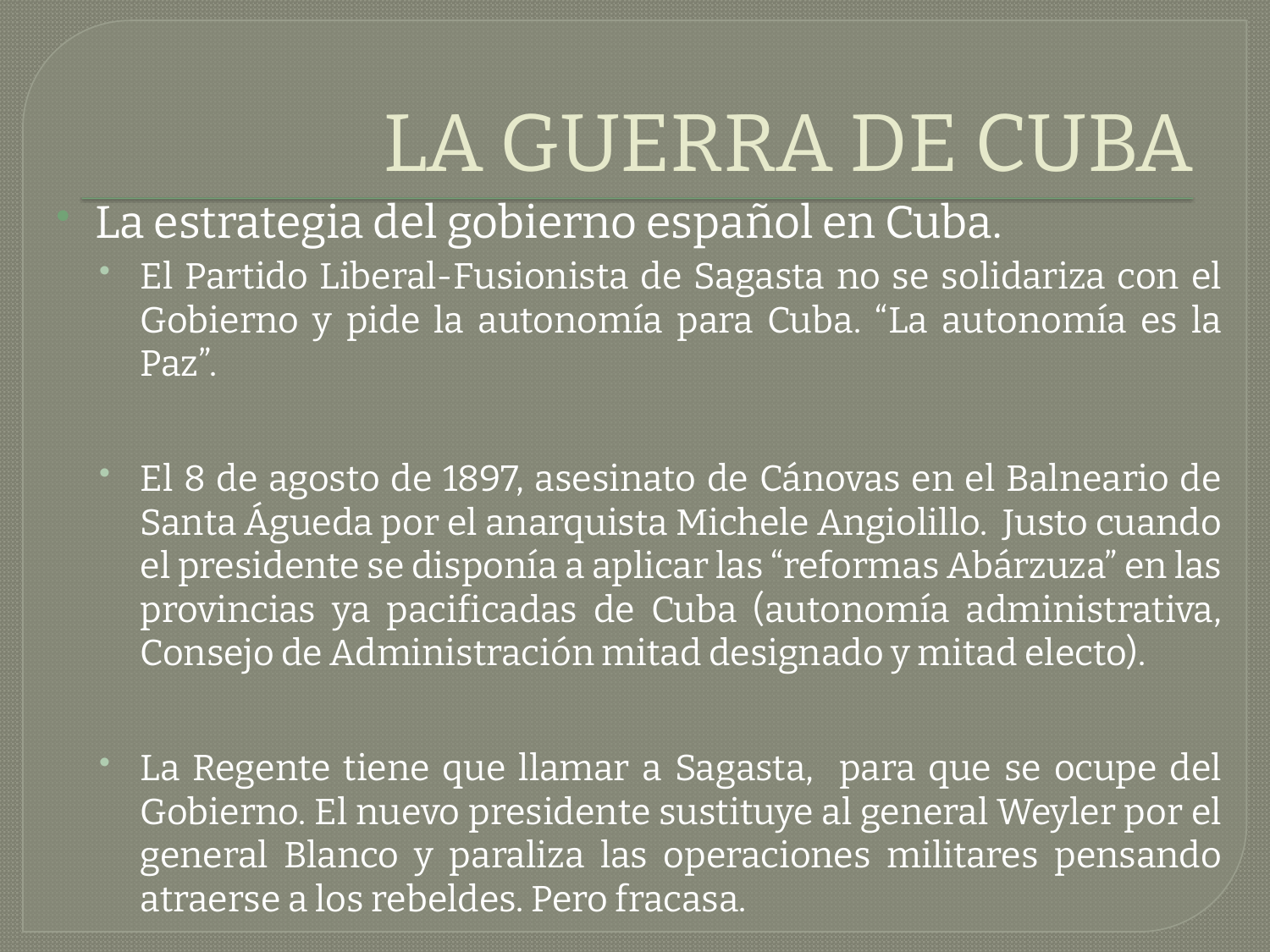

# LA GUERRA DE CUBA
La estrategia del gobierno español en Cuba.
El Partido Liberal-Fusionista de Sagasta no se solidariza con el Gobierno y pide la autonomía para Cuba. “La autonomía es la Paz”.

El 8 de agosto de 1897, asesinato de Cánovas en el Balneario de Santa Águeda por el anarquista Michele Angiolillo.  Justo cuando el presidente se disponía a aplicar las “reformas Abárzuza” en las provincias ya pacificadas de Cuba (autonomía administrativa, Consejo de Administración mitad designado y mitad electo).

La Regente tiene que llamar a Sagasta,  para que se ocupe del Gobierno. El nuevo presidente sustituye al general Weyler por el general Blanco y paraliza las operaciones militares pensando atraerse a los rebeldes. Pero fracasa.